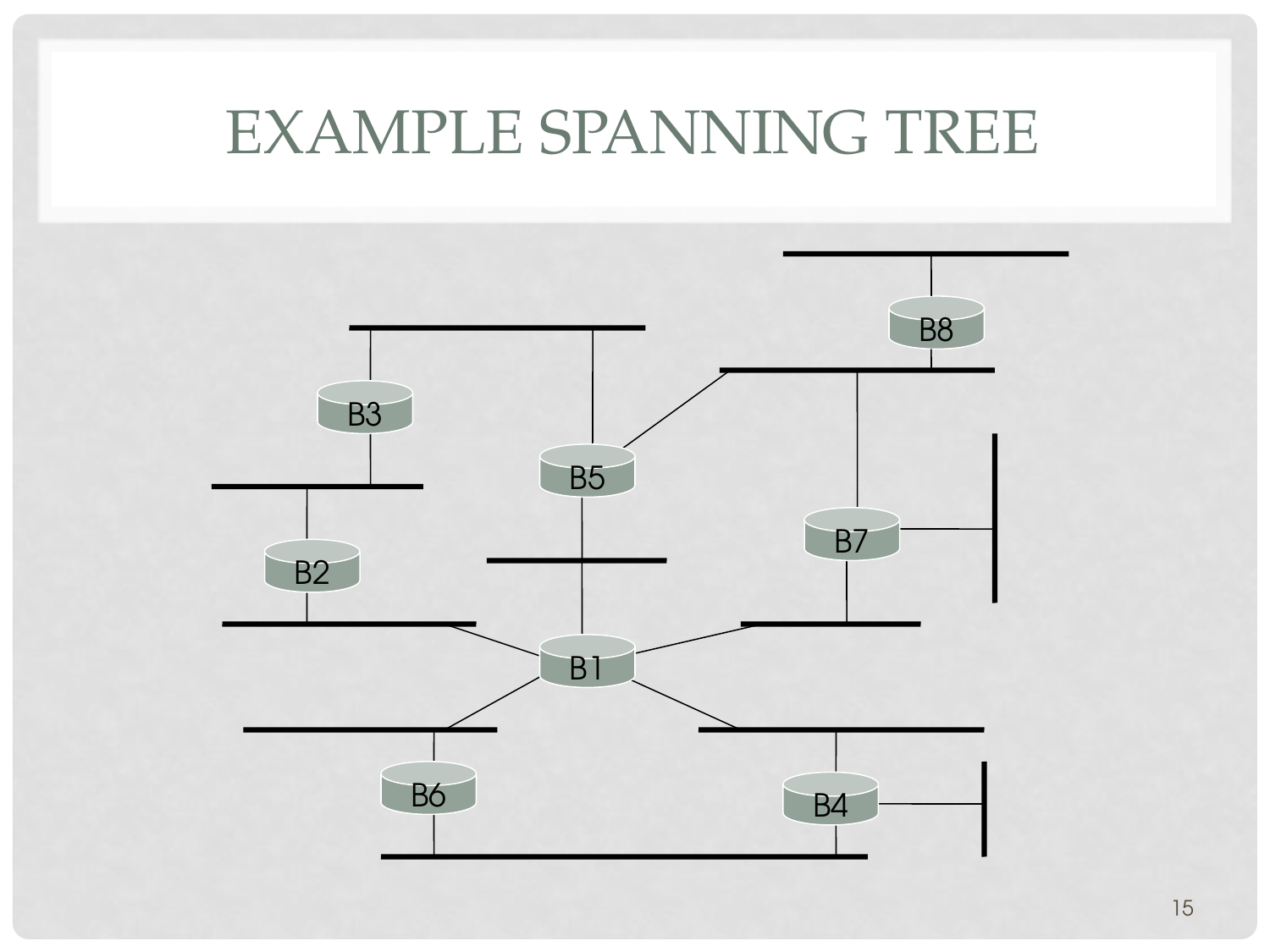

# Example Spanning Tree

B8

B3

B5

B7

B2

B1

B6

B4

15